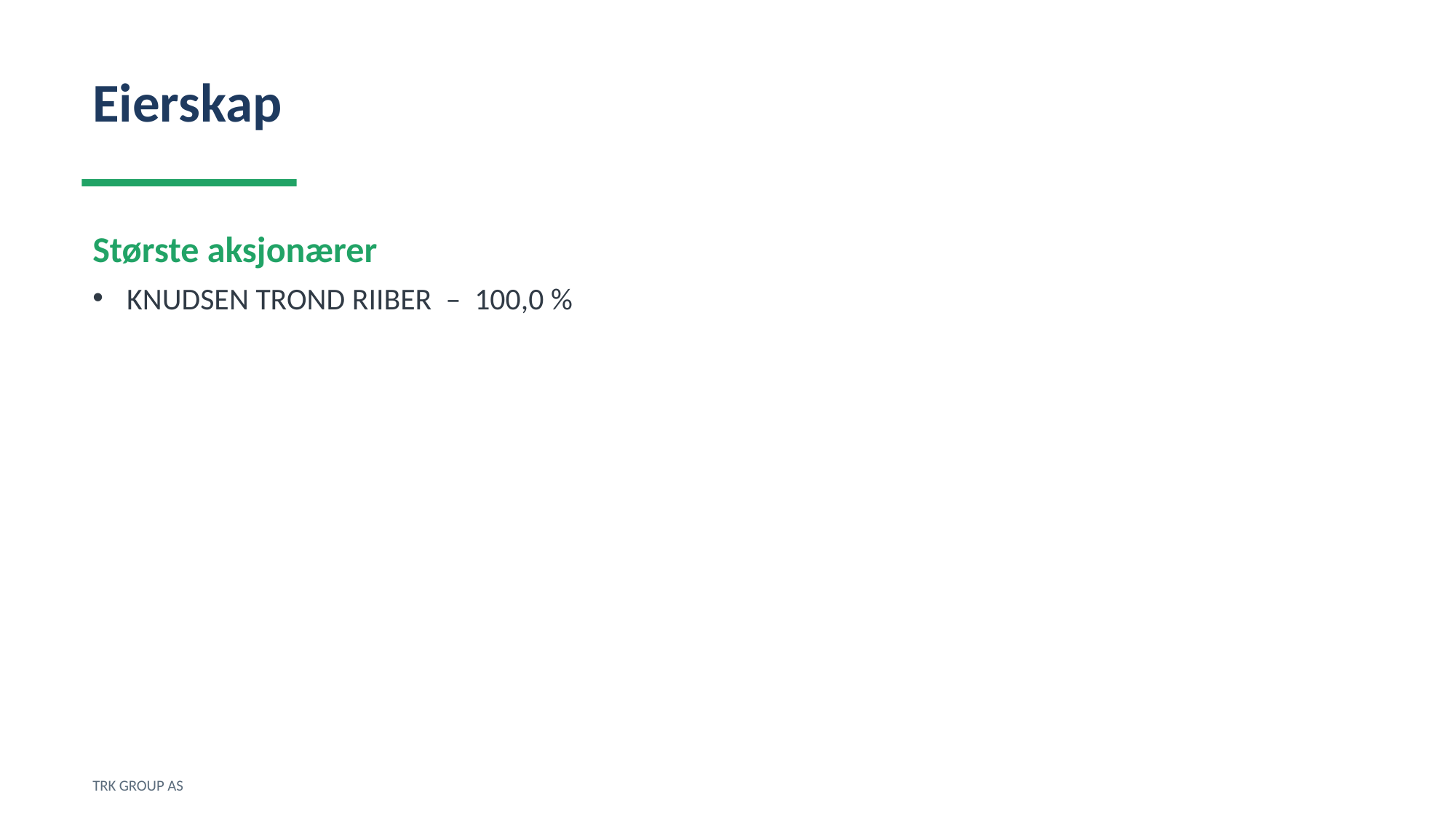

Eierskap

Største aksjonærer
KNUDSEN TROND RIIBER  –  100,0 %
TRK GROUP AS